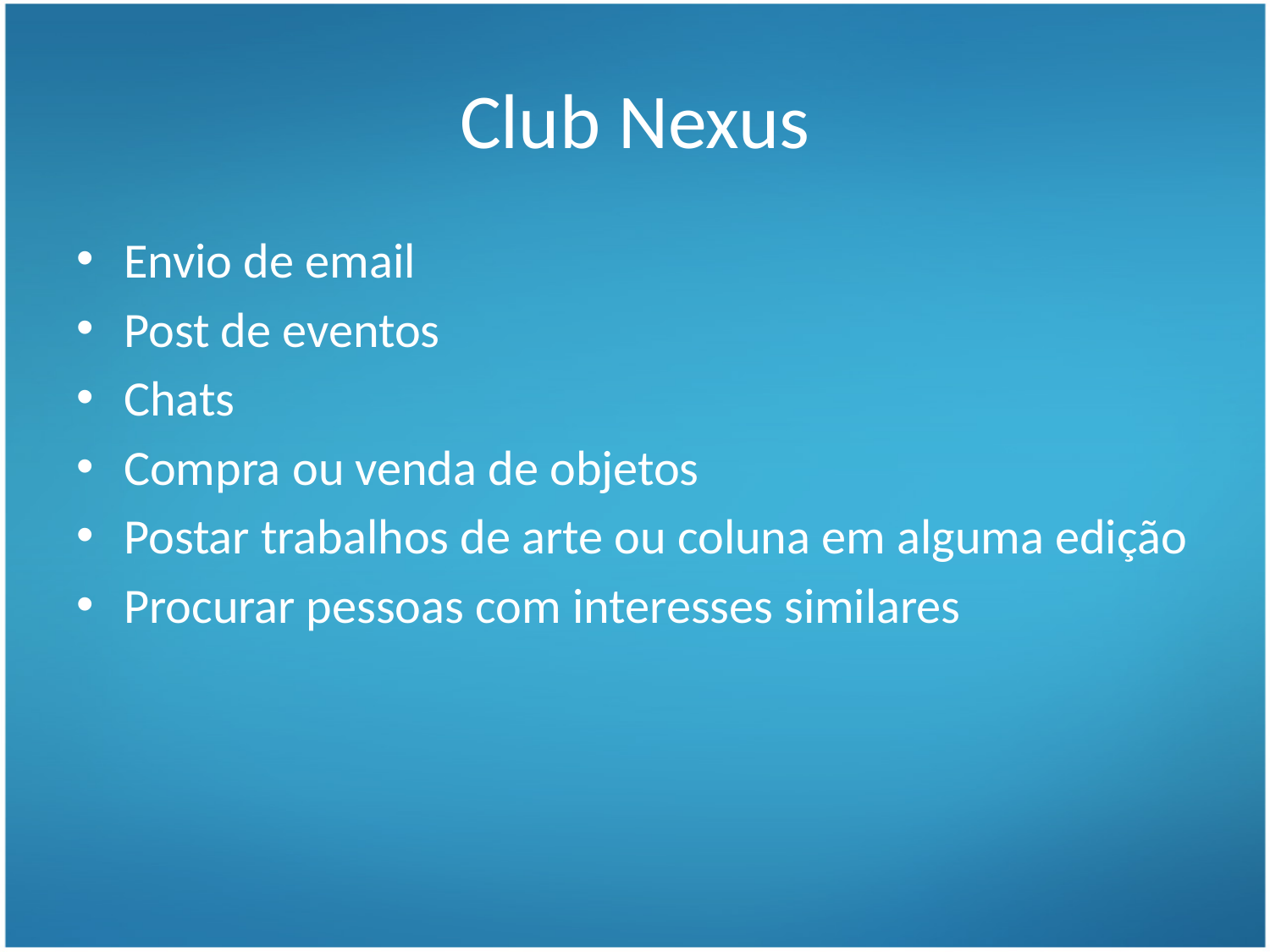

# Club Nexus
Envio de email
Post de eventos
Chats
Compra ou venda de objetos
Postar trabalhos de arte ou coluna em alguma edição
Procurar pessoas com interesses similares